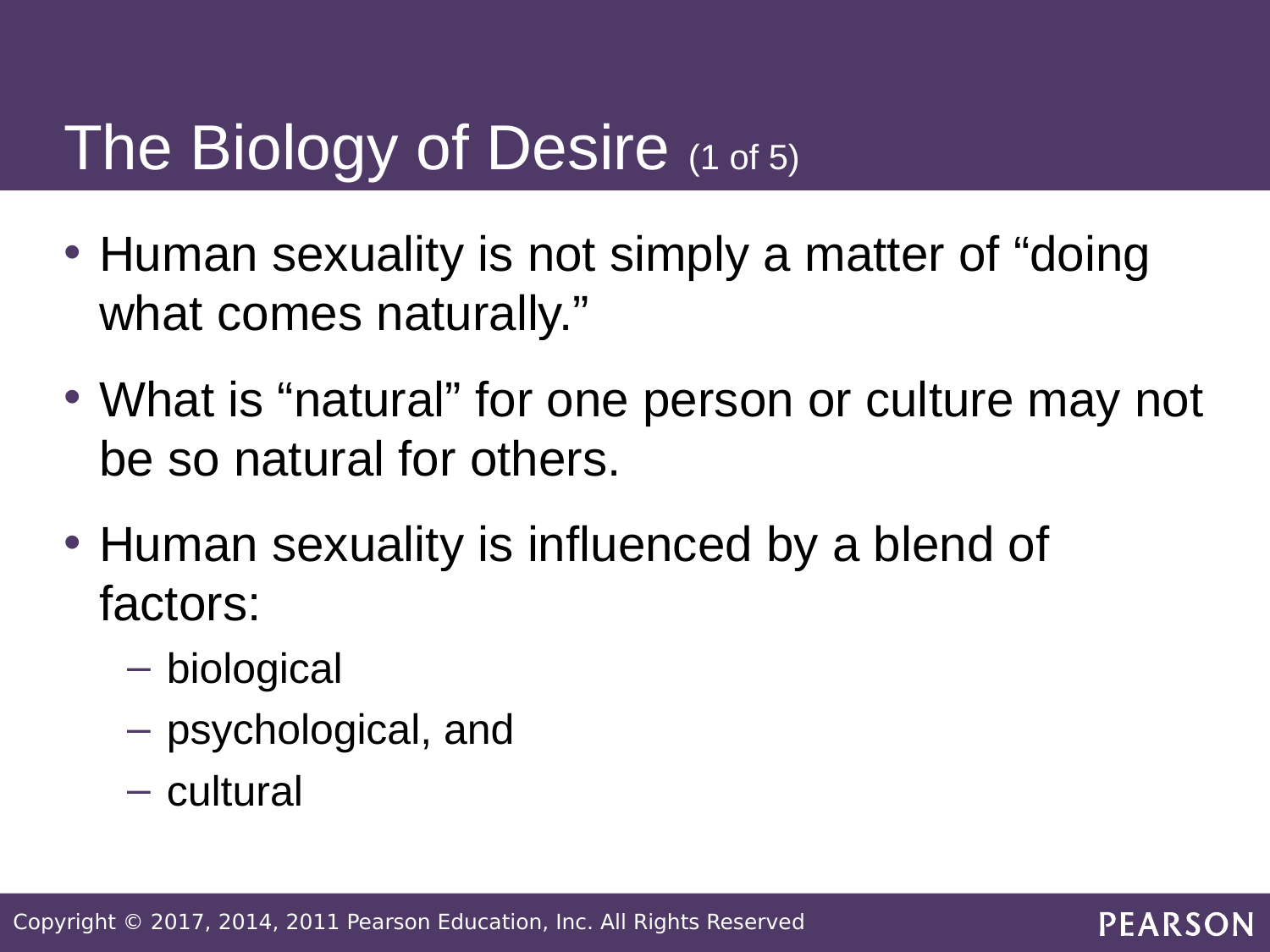

# The Biology of Desire (1 of 5)
Human sexuality is not simply a matter of “doing what comes naturally.”
What is “natural” for one person or culture may not be so natural for others.
Human sexuality is influenced by a blend of factors:
biological
psychological, and
cultural